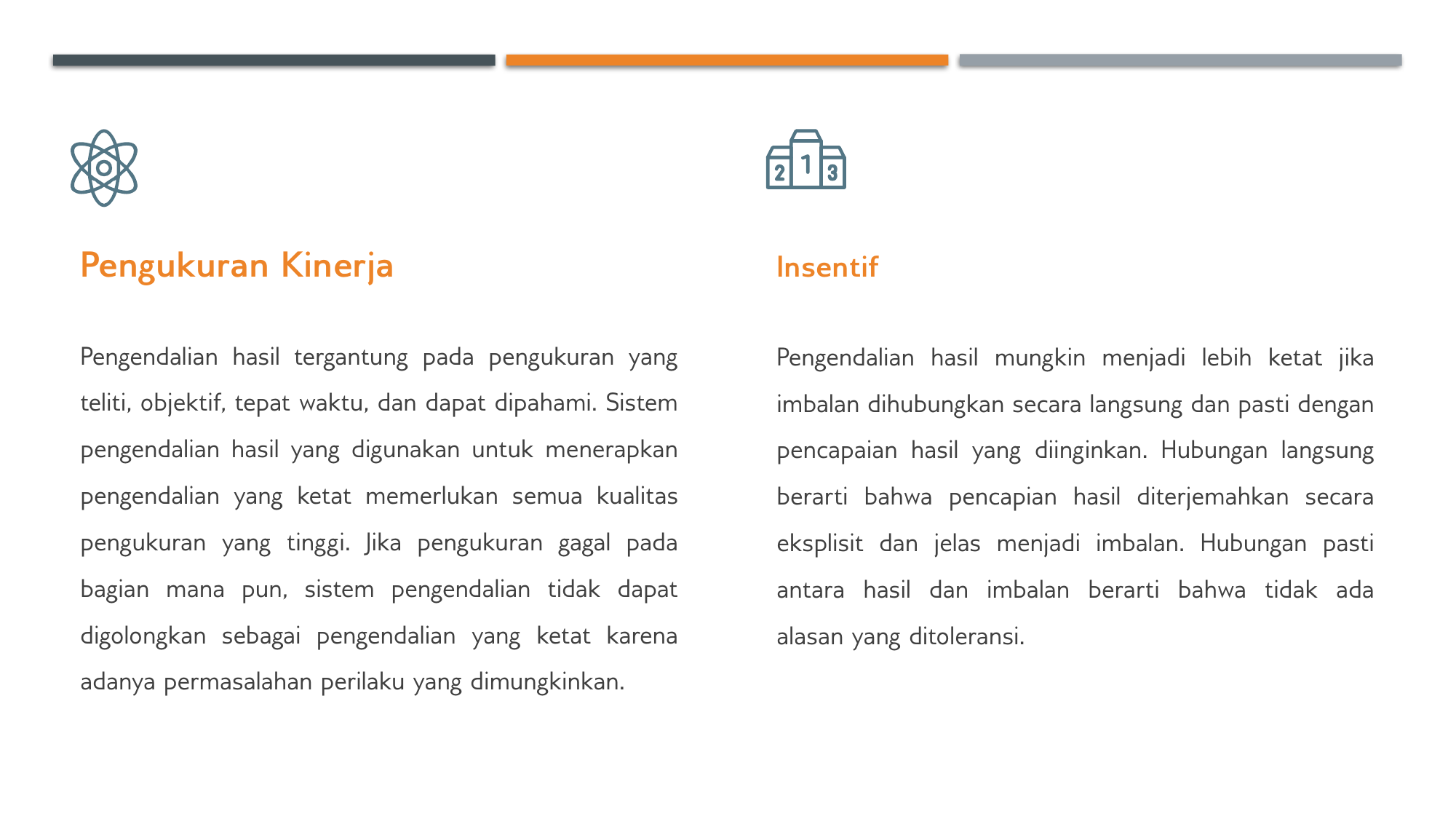

Pengukuran Kinerja
Insentif
Pengendalian hasil tergantung pada pengukuran yang teliti, objektif, tepat waktu, dan dapat dipahami. Sistem pengendalian hasil yang digunakan untuk menerapkan pengendalian yang ketat memerlukan semua kualitas pengukuran yang tinggi. Jika pengukuran gagal pada bagian mana pun, sistem pengendalian tidak dapat digolongkan sebagai pengendalian yang ketat karena adanya permasalahan perilaku yang dimungkinkan.
Pengendalian hasil mungkin menjadi lebih ketat jika imbalan dihubungkan secara langsung dan pasti dengan pencapaian hasil yang diinginkan. Hubungan langsung berarti bahwa pencapian hasil diterjemahkan secara eksplisit dan jelas menjadi imbalan. Hubungan pasti antara hasil dan imbalan berarti bahwa tidak ada alasan yang ditoleransi.